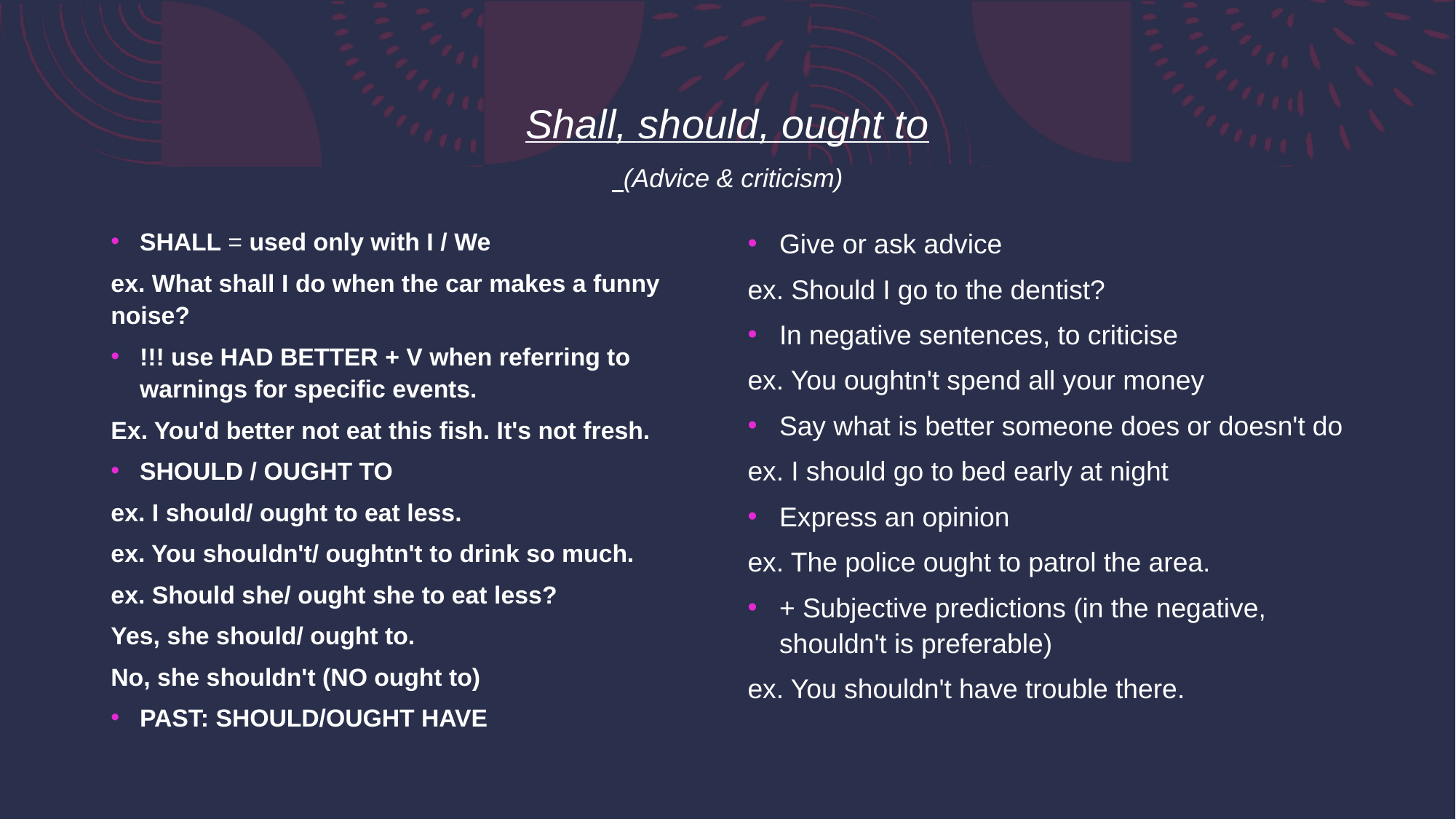

# Shall, should, ought to (Advice & criticism)

SHALL = used only with I / We
ex. What shall I do when the car makes a funny noise?
!!! use HAD BETTER + V when referring to warnings for specific events.
Ex. You'd better not eat this fish. It's not fresh.
SHOULD / OUGHT TO
ex. I should/ ought to eat less.
ex. You shouldn't/ oughtn't to drink so much.
ex. Should she/ ought she to eat less?
Yes, she should/ ought to.
No, she shouldn't (NO ought to)
PAST: SHOULD/OUGHT HAVE
Give or ask advice
ex. Should I go to the dentist?
In negative sentences, to criticise
ex. You oughtn't spend all your money
Say what is better someone does or doesn't do
ex. I should go to bed early at night
Express an opinion
ex. The police ought to patrol the area.
+ Subjective predictions (in the negative, shouldn't is preferable)
ex. You shouldn't have trouble there.